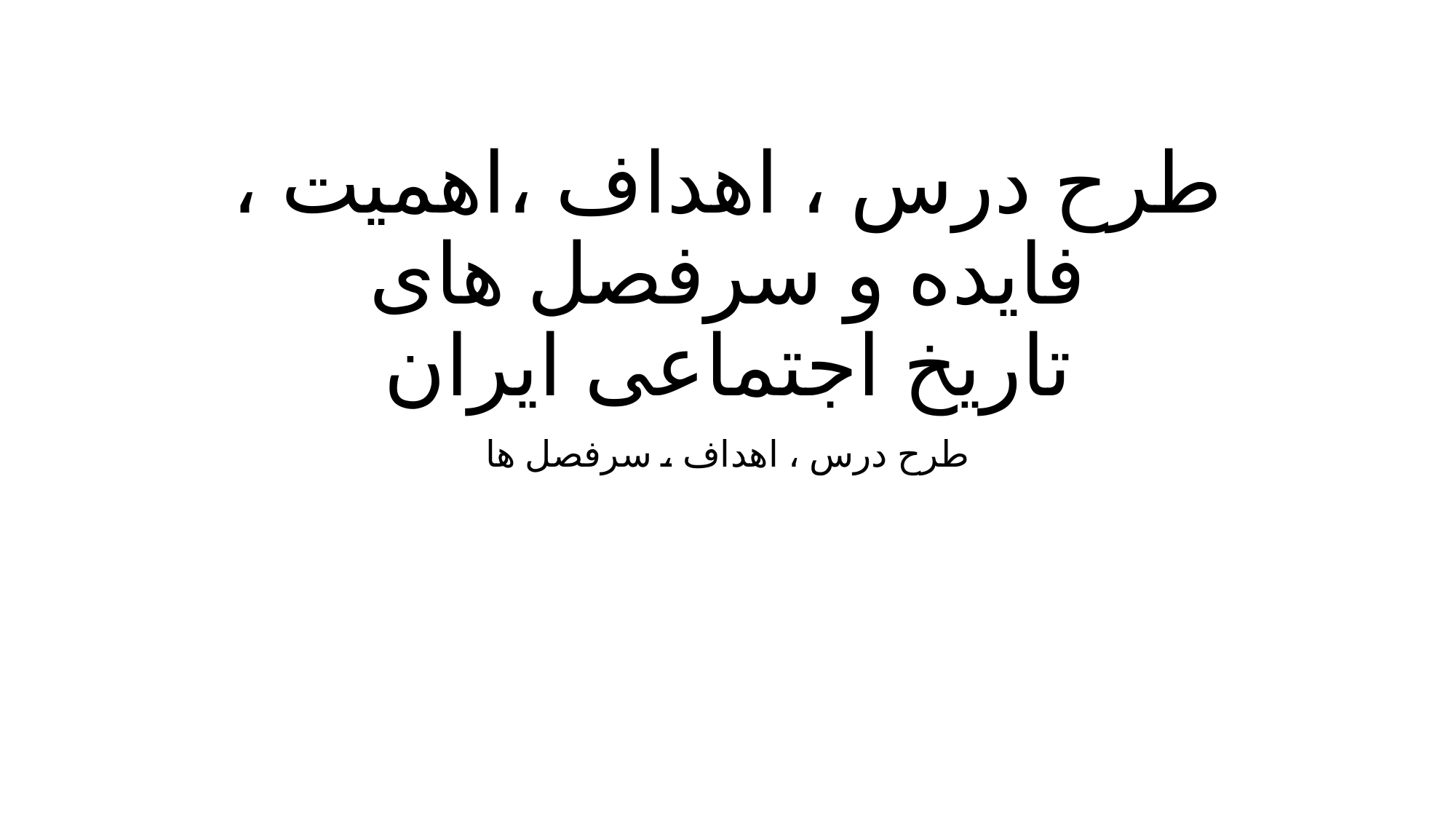

# طرح درس ، اهداف ،اهمیت ، فایده و سرفصل های تاریخ اجتماعی ایران
طرح درس ، اهداف ، سرفصل ها